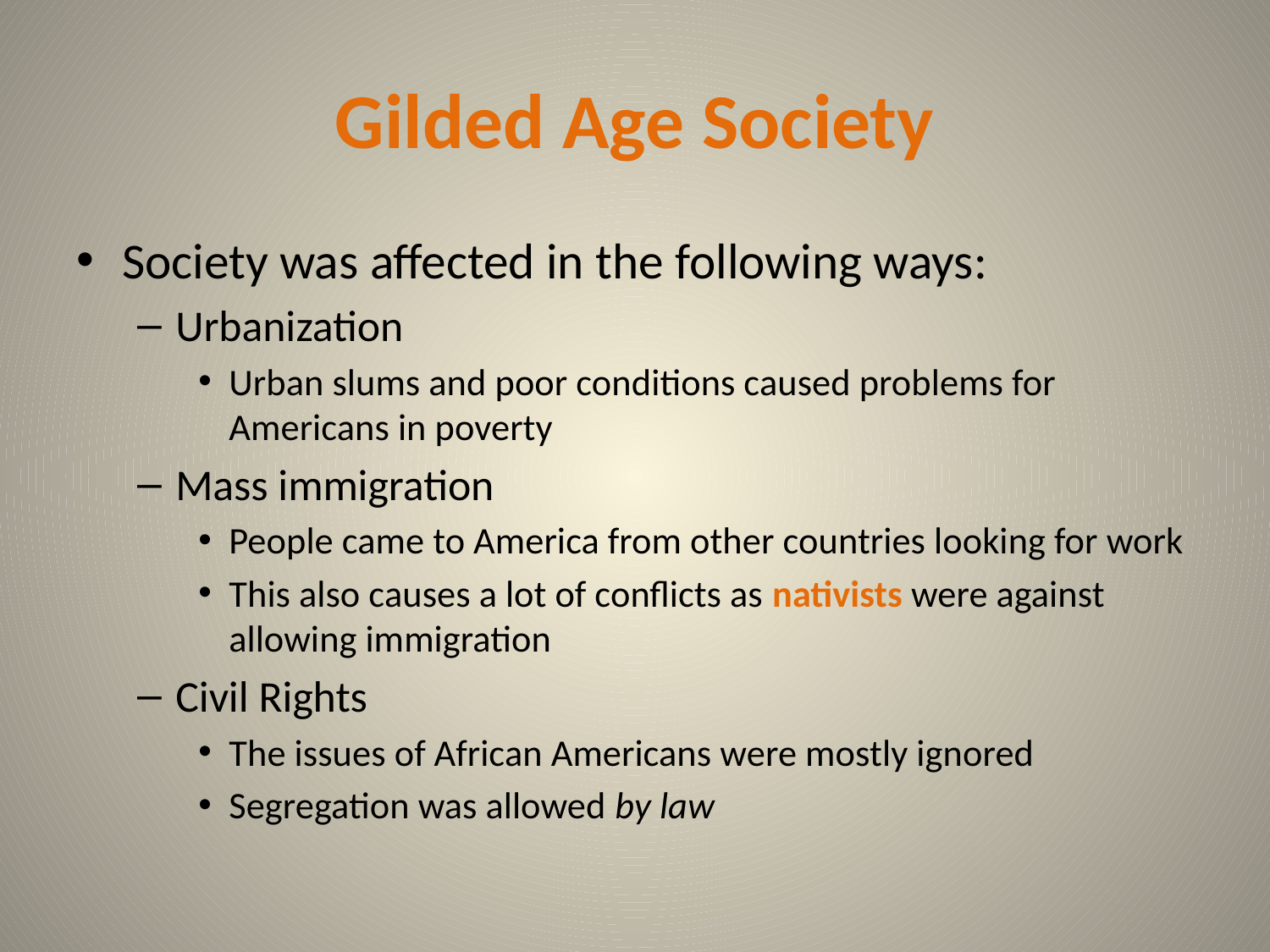

# Gilded Age Society
Society was affected in the following ways:
Urbanization
Urban slums and poor conditions caused problems for Americans in poverty
Mass immigration
People came to America from other countries looking for work
This also causes a lot of conflicts as nativists were against allowing immigration
Civil Rights
The issues of African Americans were mostly ignored
Segregation was allowed by law